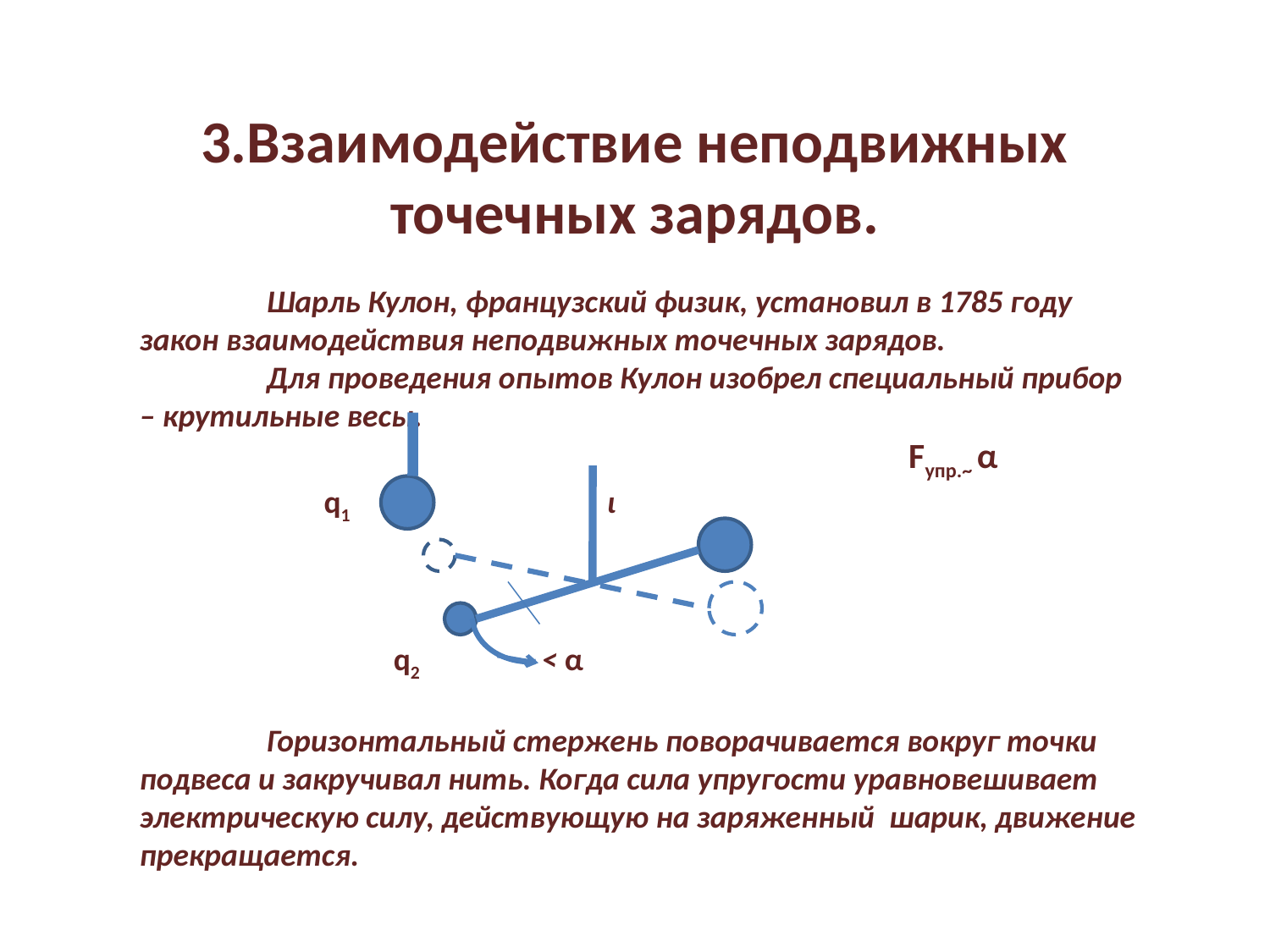

# 3.Взаимодействие неподвижных точечных зарядов.
	Шарль Кулон, французский физик, установил в 1785 году закон взаимодействия неподвижных точечных зарядов.
	Для проведения опытов Кулон изобрел специальный прибор – крутильные весы.
						 Fупр.~ α
	        q1		            ι

		q2	     < α

	Горизонтальный стержень поворачивается вокруг точки подвеса и закручивал нить. Когда сила упругости уравновешивает электрическую силу, действующую на заряженный  шарик, движение прекращается.